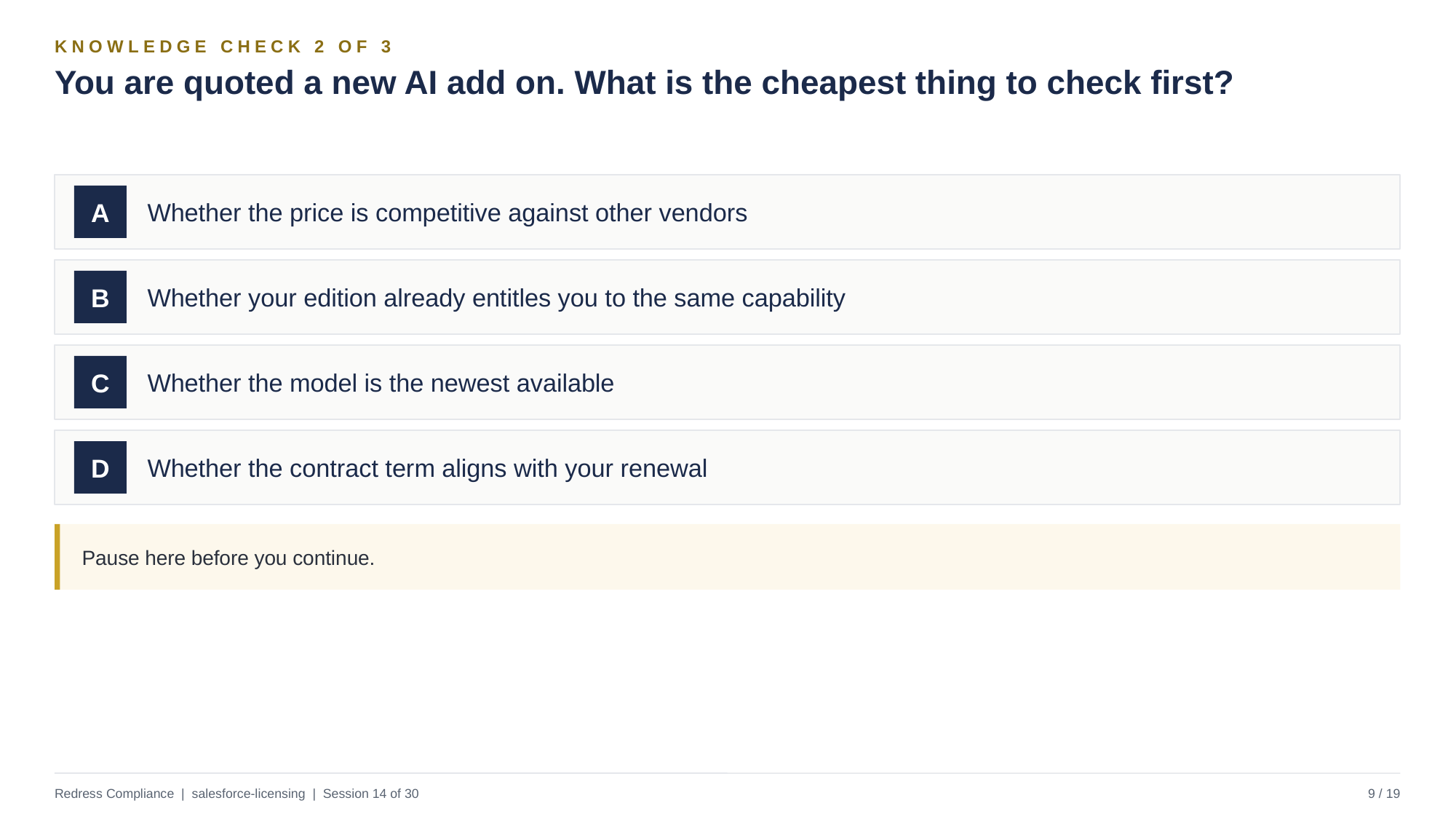

KNOWLEDGE CHECK 2 OF 3
You are quoted a new AI add on. What is the cheapest thing to check first?

Whether the price is competitive against other vendors

A

Whether your edition already entitles you to the same capability

B

Whether the model is the newest available

C

Whether the contract term aligns with your renewal

D

Pause here before you continue.

Redress Compliance  |  salesforce-licensing  |  Session 14 of 30
9 / 19